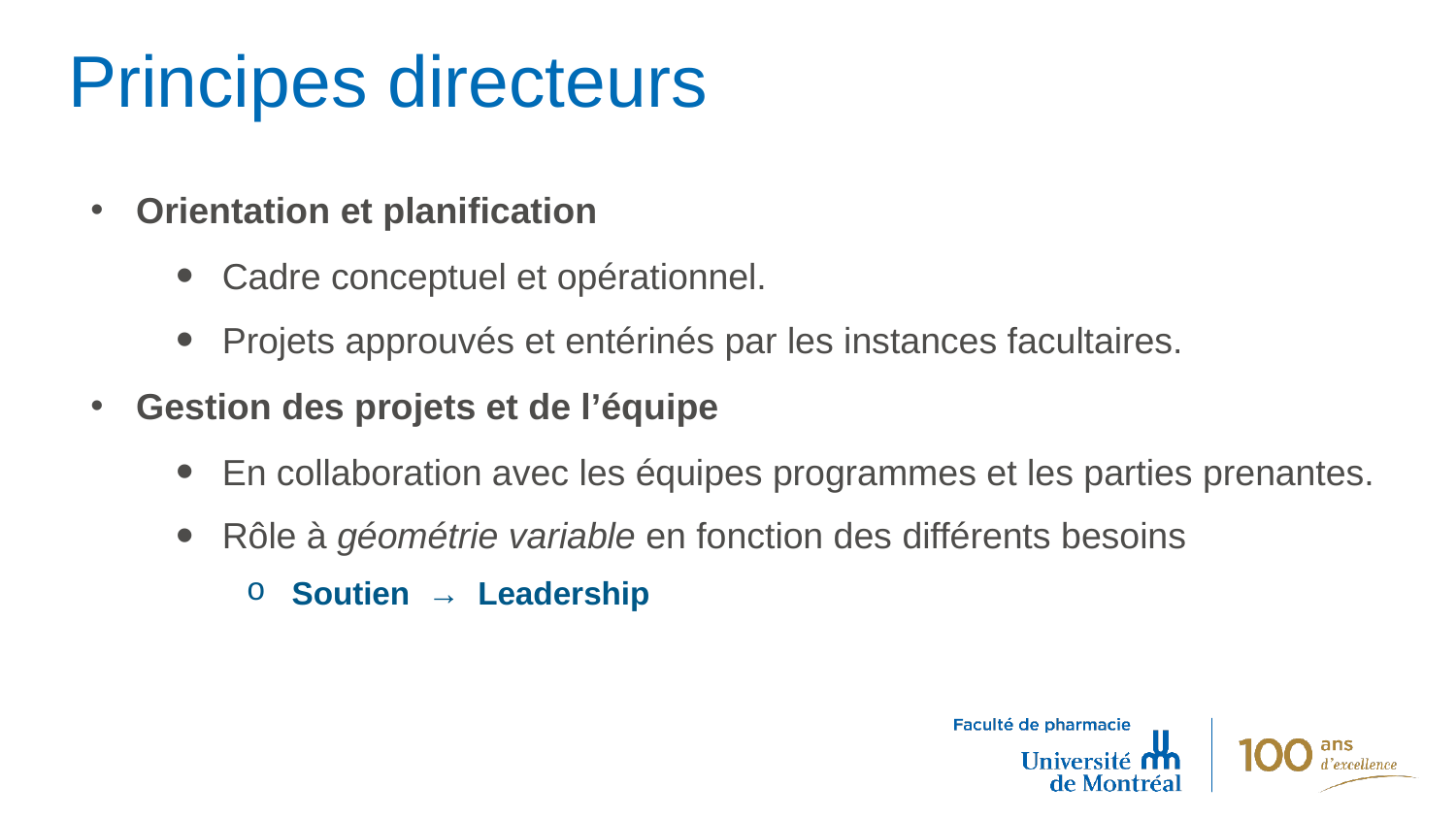

# Principes directeurs
Orientation et planification
Cadre conceptuel et opérationnel.
Projets approuvés et entérinés par les instances facultaires.
Gestion des projets et de l’équipe
En collaboration avec les équipes programmes et les parties prenantes.
Rôle à géométrie variable en fonction des différents besoins
Soutien  →  Leadership